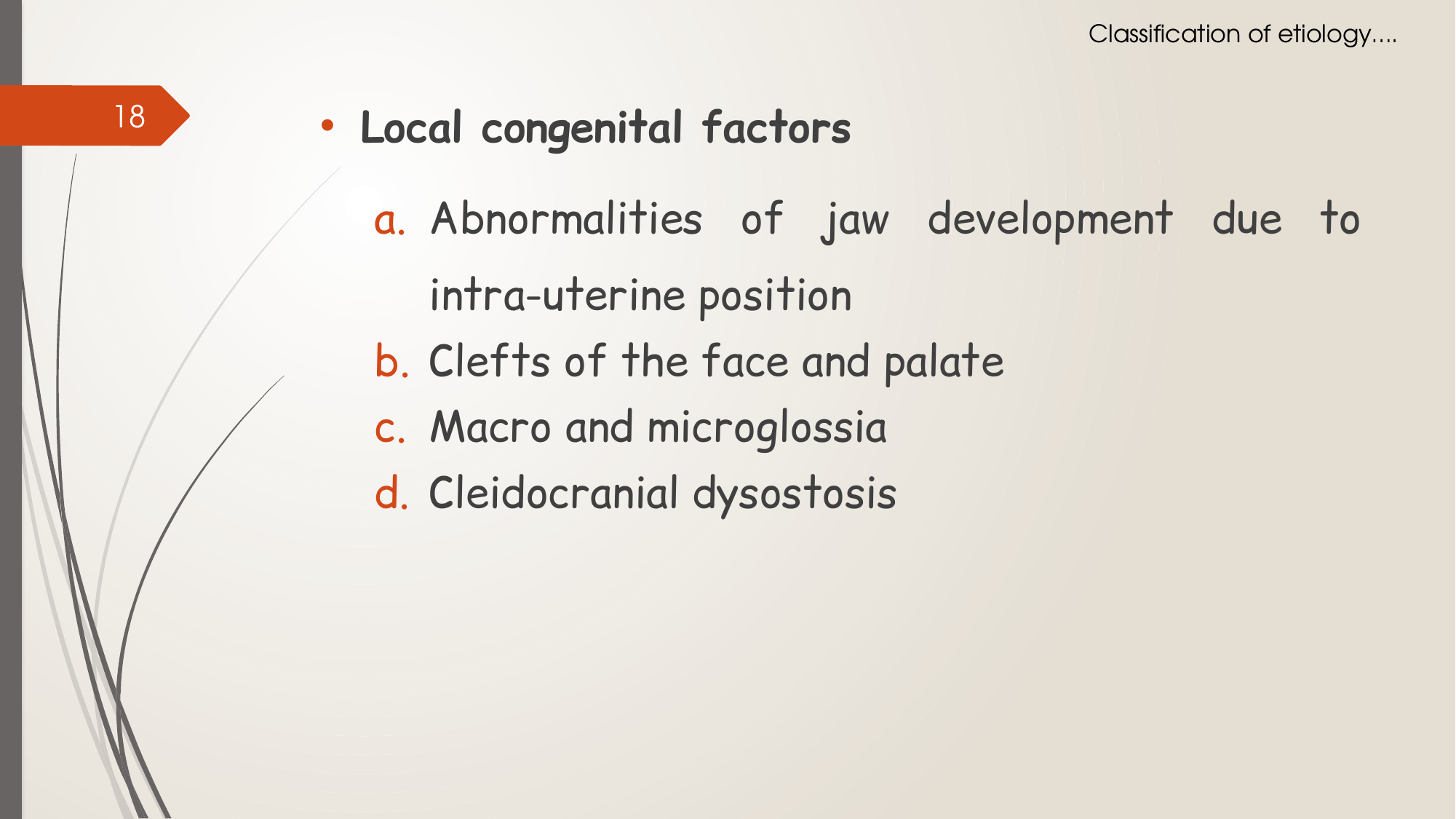

Classification of etiology….
18
Local congenital factors
Abnormalities of jaw development due to intra-uterine position
Clefts of the face and palate
Macro and microglossia
Cleidocranial dysostosis